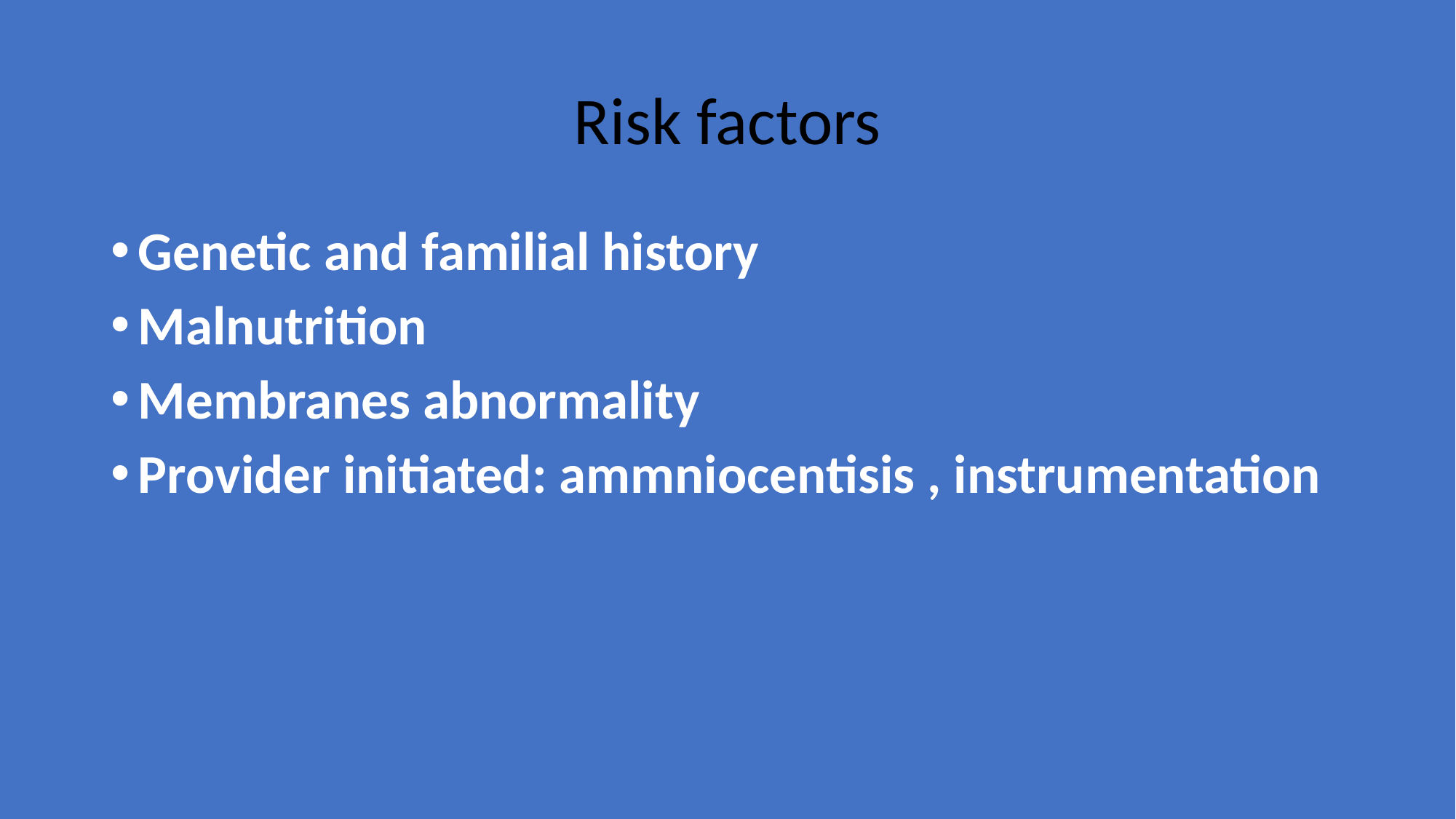

# Risk factors
Genetic and familial history
Malnutrition
Membranes abnormality
Provider initiated: ammniocentisis , instrumentation